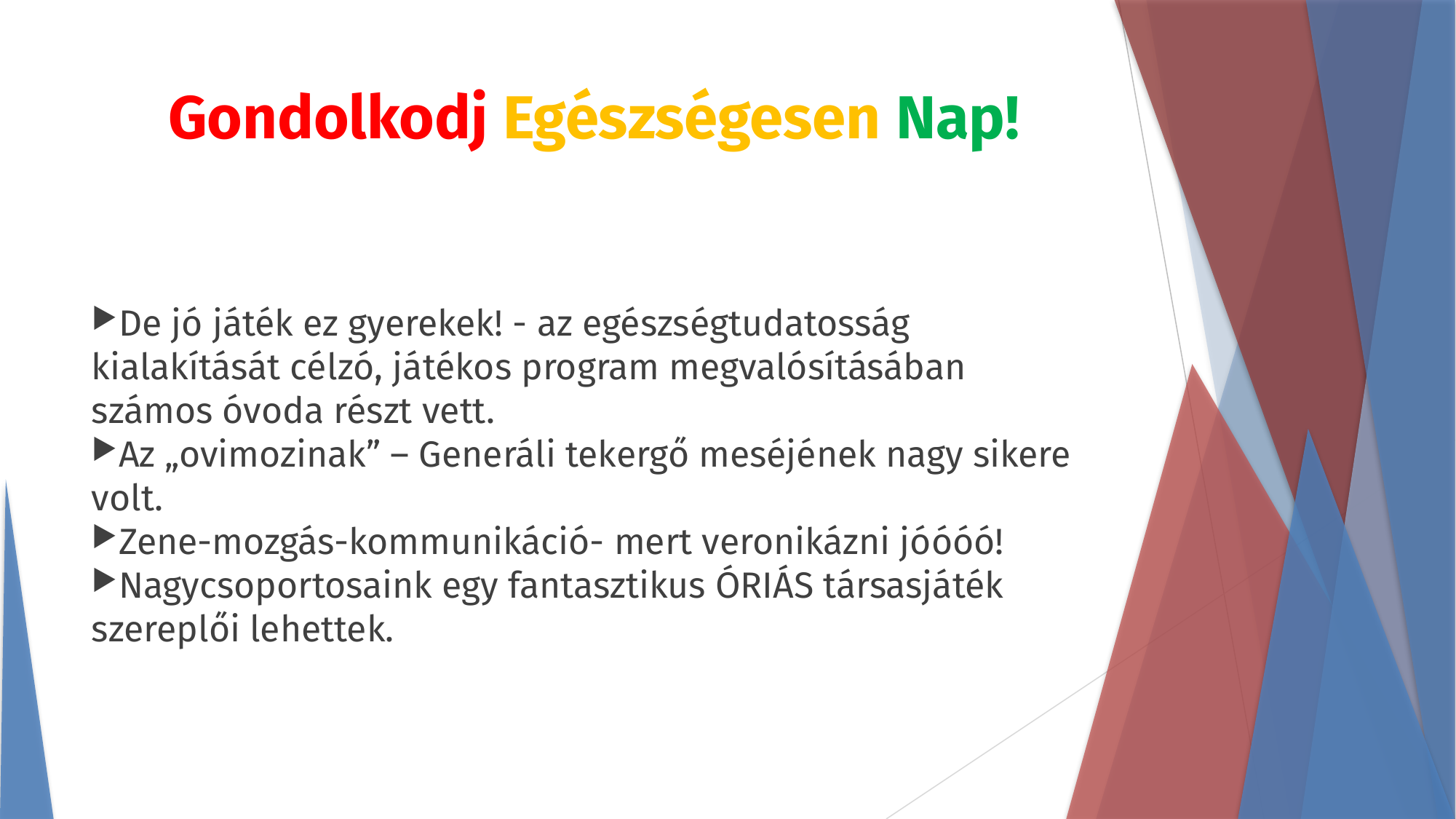

Gondolkodj Egészségesen Nap!
De jó játék ez gyerekek! - az egészségtudatosság kialakítását célzó, játékos program megvalósításában számos óvoda részt vett.
Az „ovimozinak” – Generáli tekergő meséjének nagy sikere volt.
Zene-mozgás-kommunikáció- mert veronikázni jóóóó!
Nagycsoportosaink egy fantasztikus ÓRIÁS társasjáték szereplői lehettek.